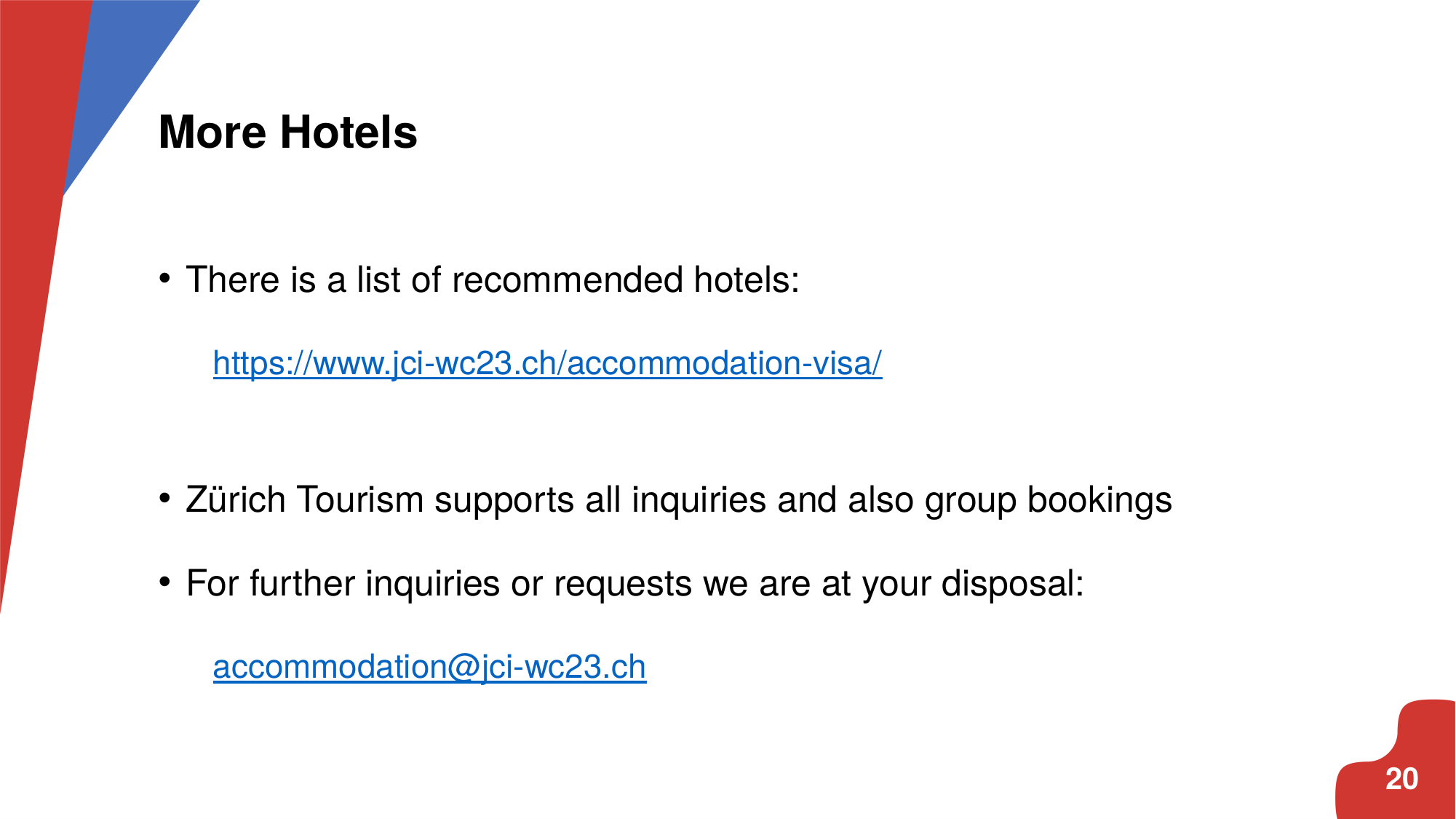

# More Hotels
There is a list of recommended hotels:
https://www.jci-wc23.ch/accommodation-visa/

Zürich Tourism supports all inquiries and also group bookings
For further inquiries or requests we are at your disposal:
accommodation@jci-wc23.ch

20